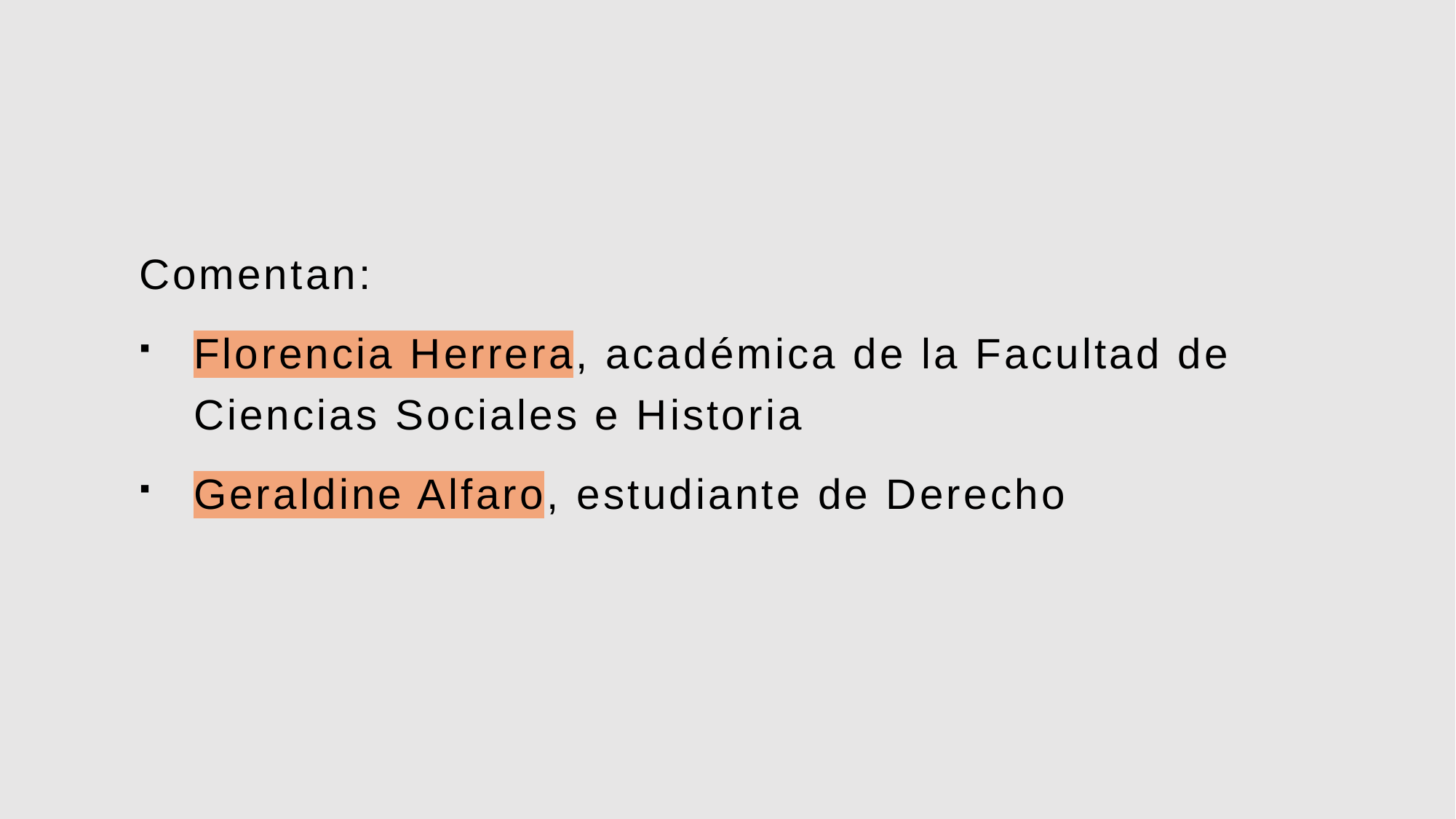

Comentan:
Florencia Herrera, académica de la Facultad de Ciencias Sociales e Historia
Geraldine Alfaro, estudiante de Derecho